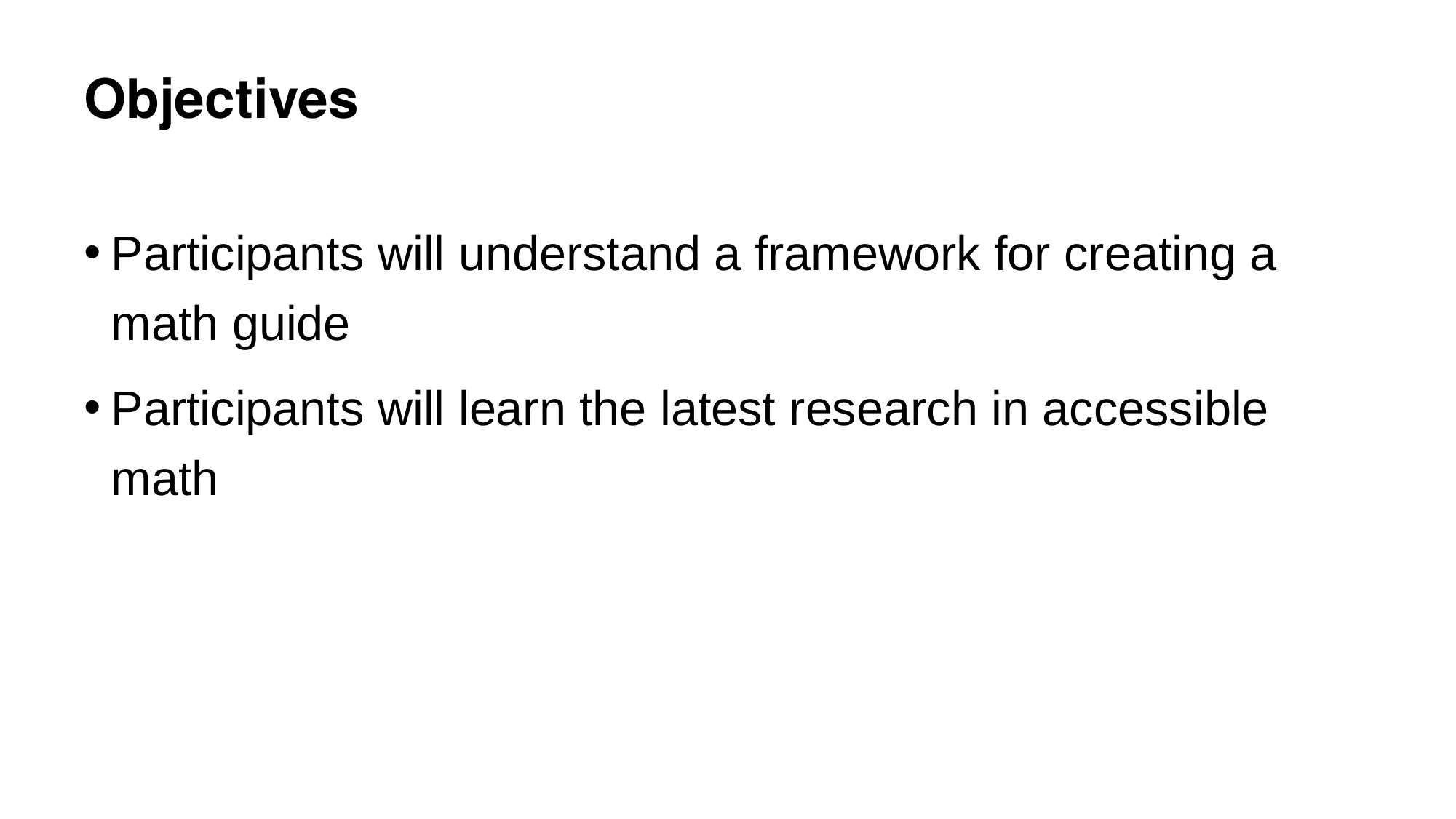

# Objectives
Participants will understand a framework for creating a math guide
Participants will learn the latest research in accessible math